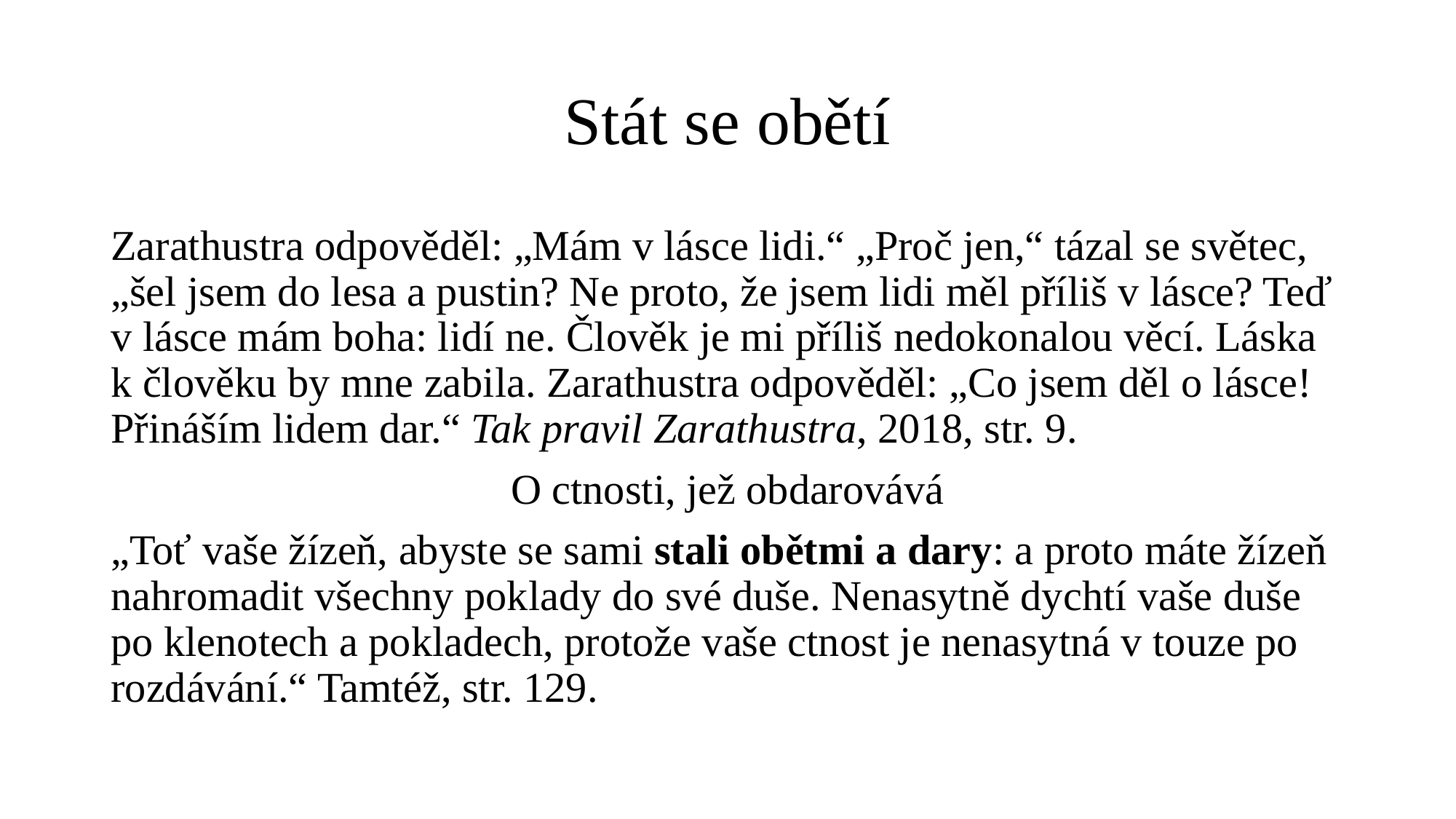

# Stát se obětí
Zarathustra odpověděl: „Mám v lásce lidi.“ „Proč jen,“ tázal se světec, „šel jsem do lesa a pustin? Ne proto, že jsem lidi měl příliš v lásce? Teď v lásce mám boha: lidí ne. Člověk je mi příliš nedokonalou věcí. Láska k člověku by mne zabila. Zarathustra odpověděl: „Co jsem děl o lásce! Přináším lidem dar.“ Tak pravil Zarathustra, 2018, str. 9.
O ctnosti, jež obdarovává
„Toť vaše žízeň, abyste se sami stali obětmi a dary: a proto máte žízeň nahromadit všechny poklady do své duše. Nenasytně dychtí vaše duše po klenotech a pokladech, protože vaše ctnost je nenasytná v touze po rozdávání.“ Tamtéž, str. 129.